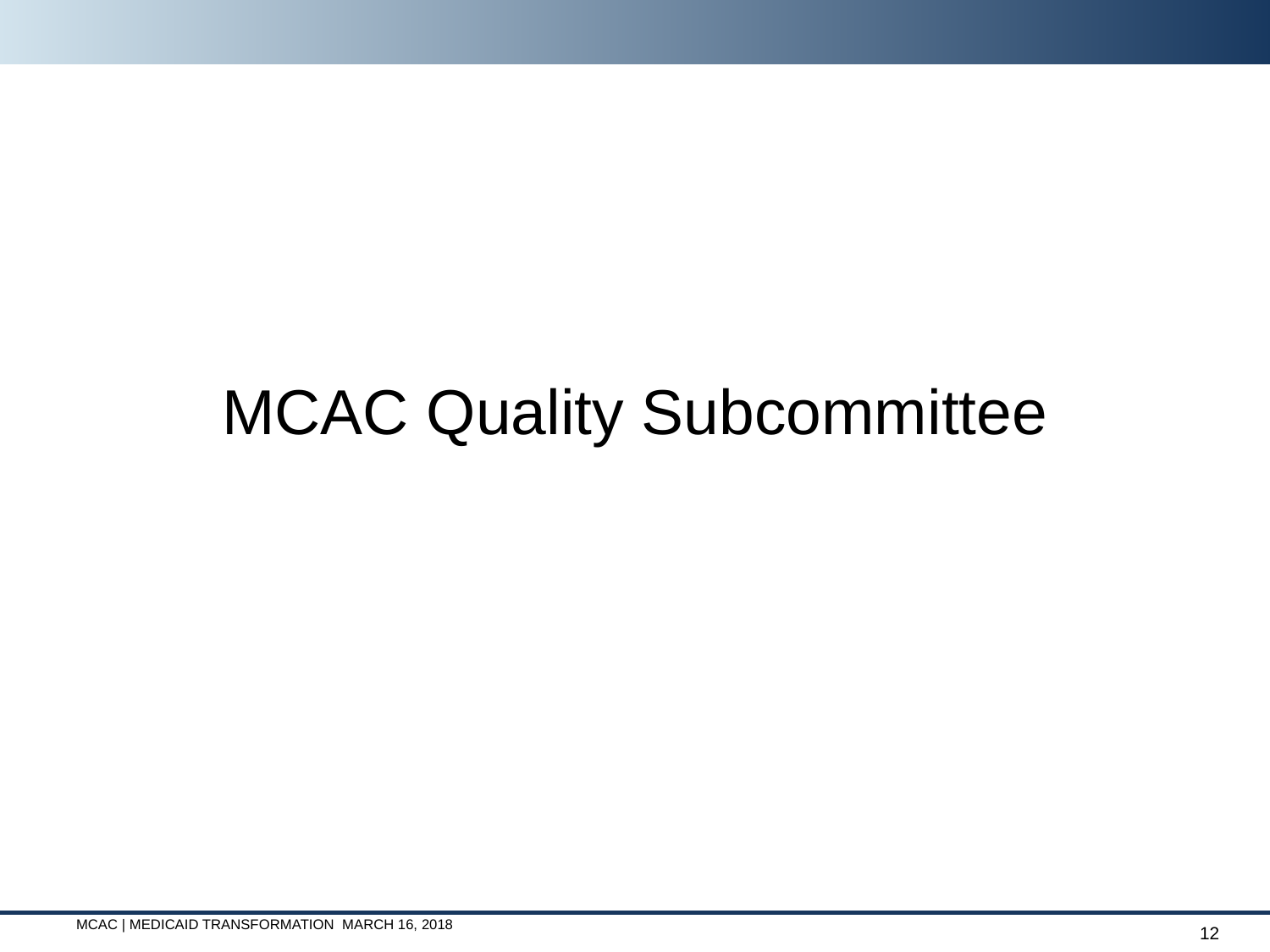

MCAC Quality Subcommittee
MCAC | Medicaid transformation  March 16, 2018

12